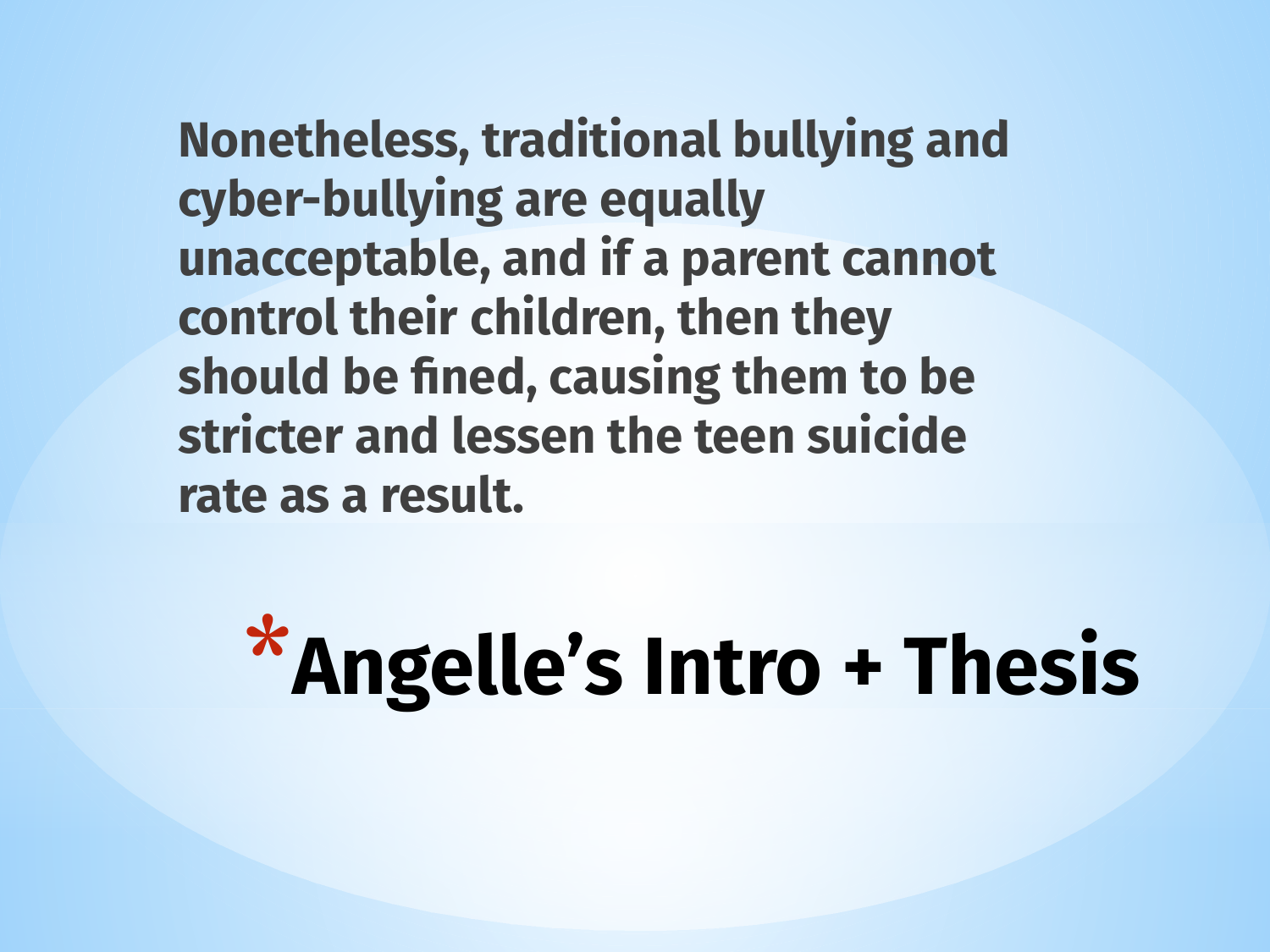

Nonetheless, traditional bullying and cyber-bullying are equally unacceptable, and if a parent cannot control their children, then they should be fined, causing them to be stricter and lessen the teen suicide rate as a result.

# Angelle’s Intro + Thesis